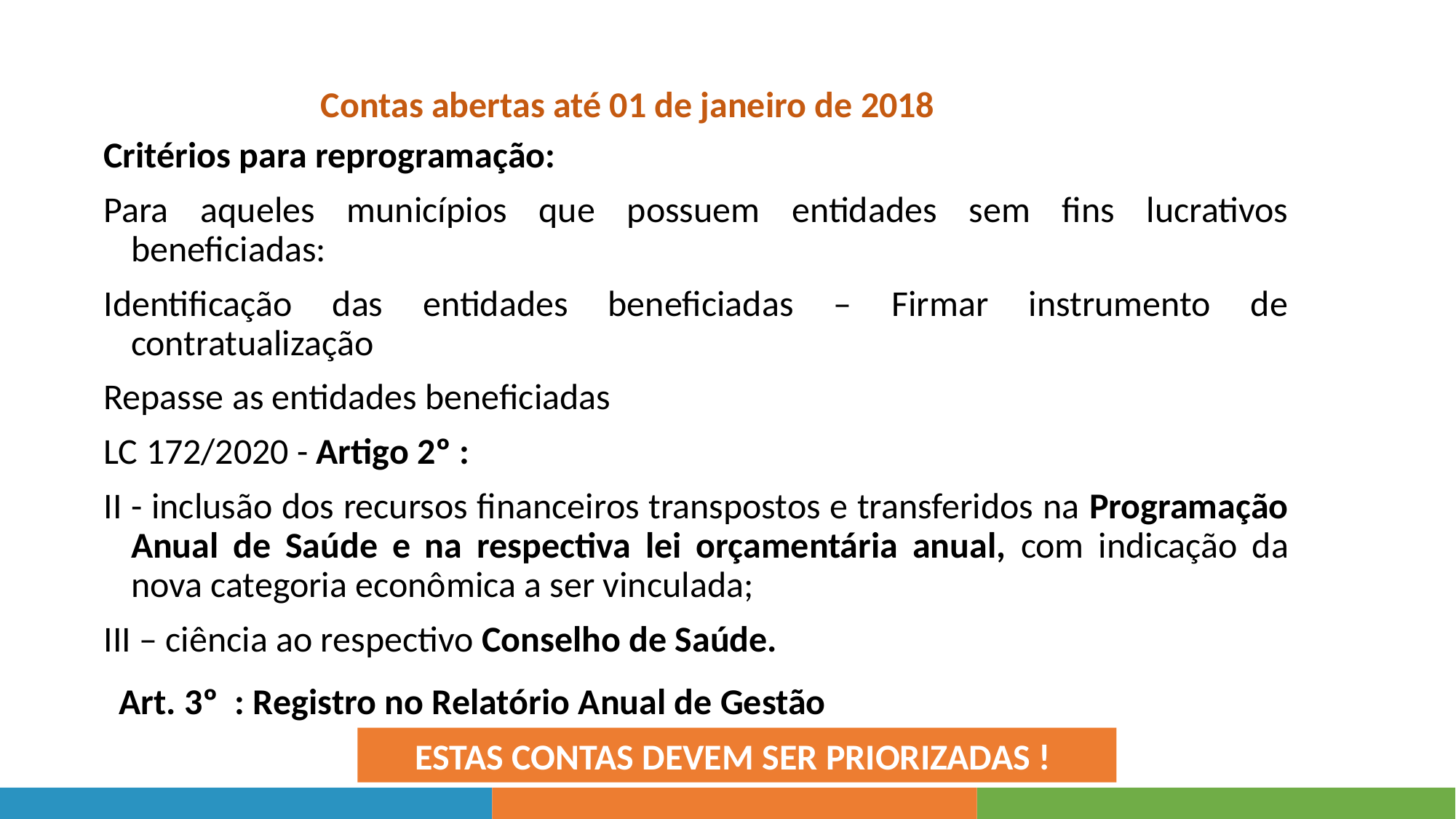

Contas abertas até 01 de janeiro de 2018
Critérios para reprogramação:
Para aqueles municípios que possuem entidades sem fins lucrativos beneficiadas:
Identificação das entidades beneficiadas – Firmar instrumento de contratualização
Repasse as entidades beneficiadas
LC 172/2020 - Artigo 2º :
II - inclusão dos recursos financeiros transpostos e transferidos na Programação Anual de Saúde e na respectiva lei orçamentária anual, com indicação da nova categoria econômica a ser vinculada;
III – ciência ao respectivo Conselho de Saúde.

Art. 3º  : Registro no Relatório Anual de Gestão
ESTAS CONTAS DEVEM SER PRIORIZADAS !